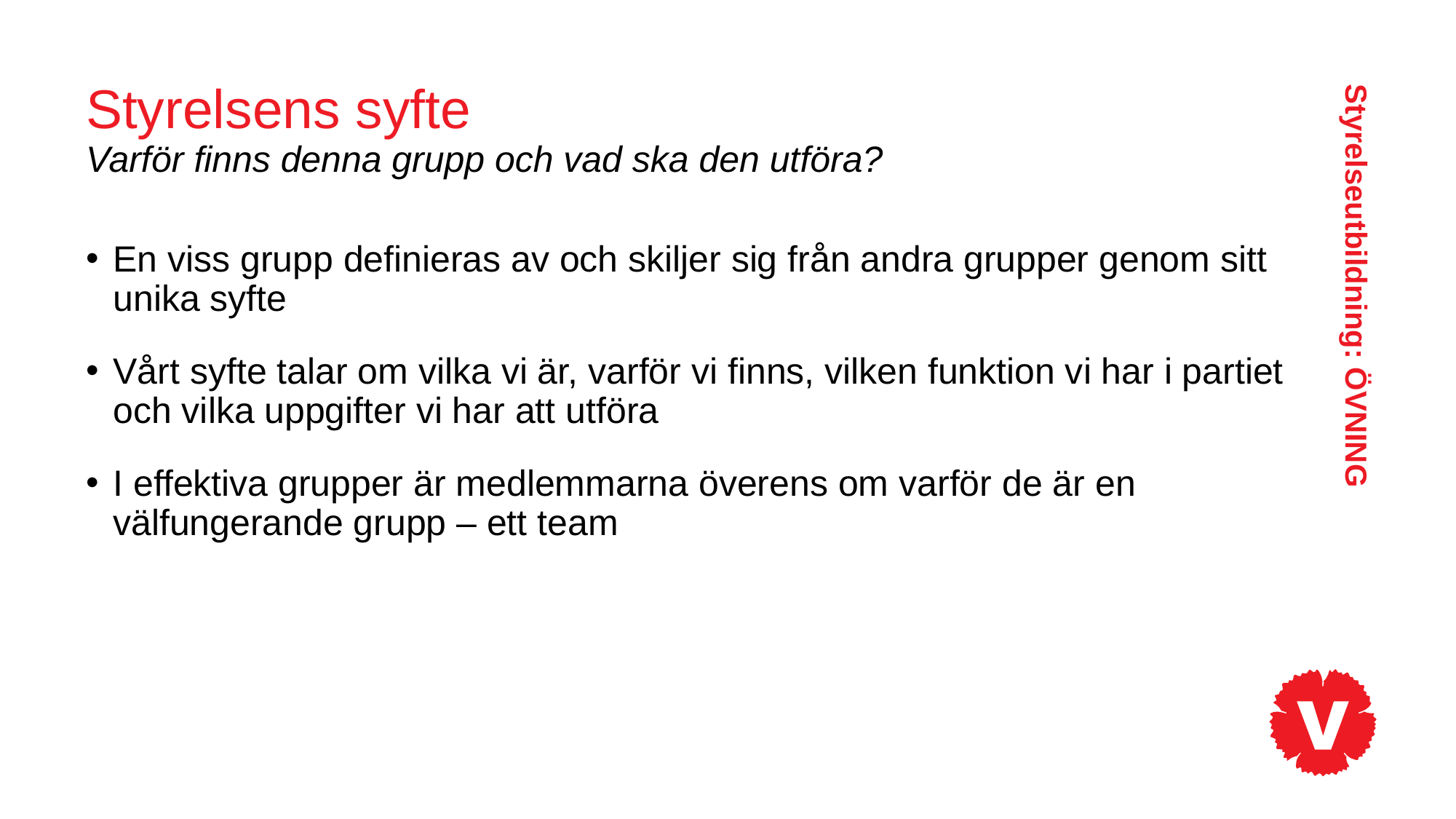

# Styrelsens syfte Varför finns denna grupp och vad ska den utföra?
En viss grupp definieras av och skiljer sig från andra grupper genom sitt
unika syfte
Vårt syfte talar om vilka vi är, varför vi finns, vilken funktion vi har i partiet och vilka uppgifter vi har att utföra
I effektiva grupper är medlemmarna överens om varför de är en välfungerande grupp – ett team
Styrelseutbildning: ÖVNING